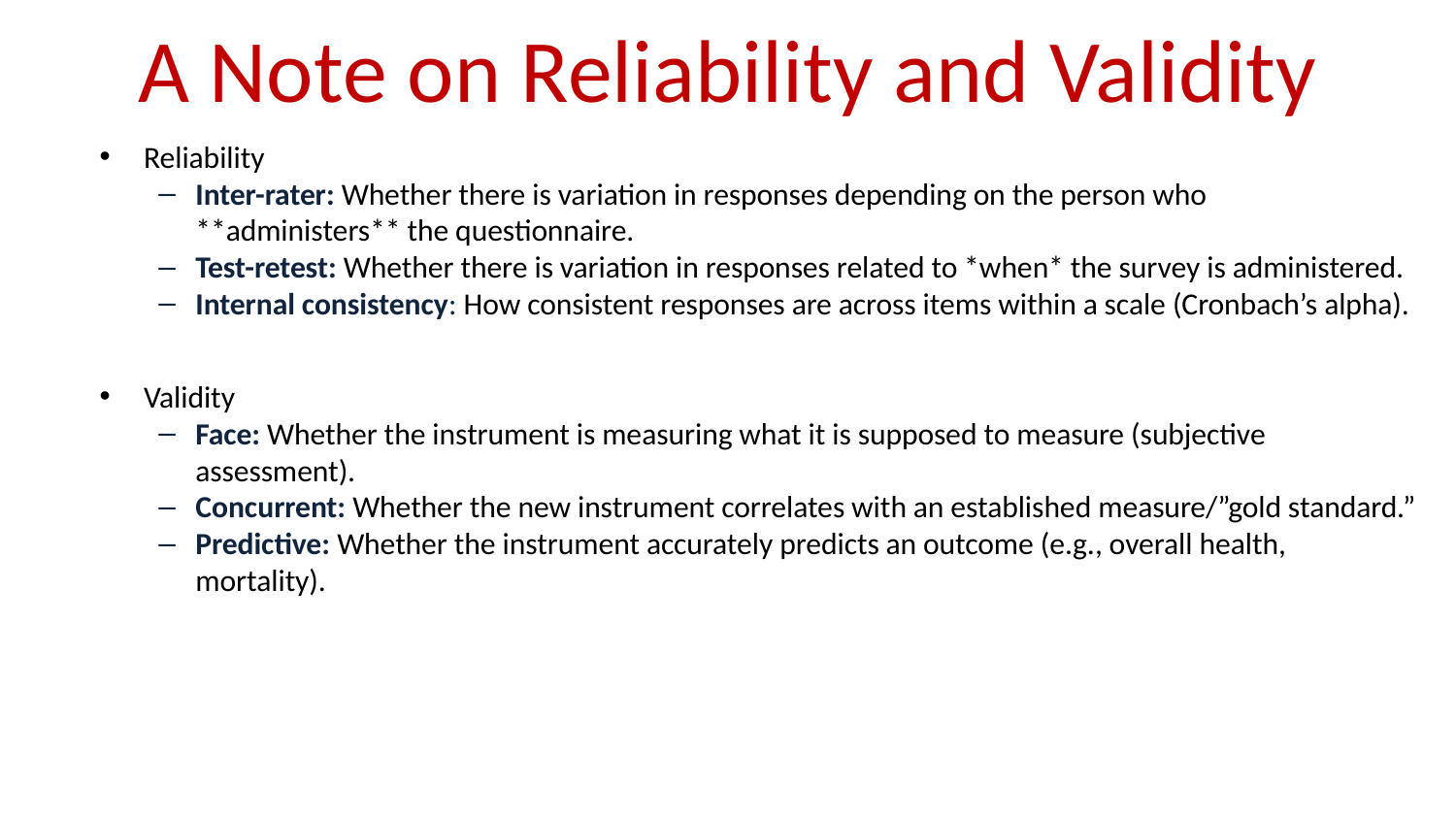

# A Note on Reliability and Validity
Reliability
Inter-rater: Whether there is variation in responses depending on the person who **administers** the questionnaire.
Test-retest: Whether there is variation in responses related to *when* the survey is administered.
Internal consistency: How consistent responses are across items within a scale (Cronbach’s alpha).

Validity
Face: Whether the instrument is measuring what it is supposed to measure (subjective assessment).
Concurrent: Whether the new instrument correlates with an established measure/”gold standard.”
Predictive: Whether the instrument accurately predicts an outcome (e.g., overall health, mortality).